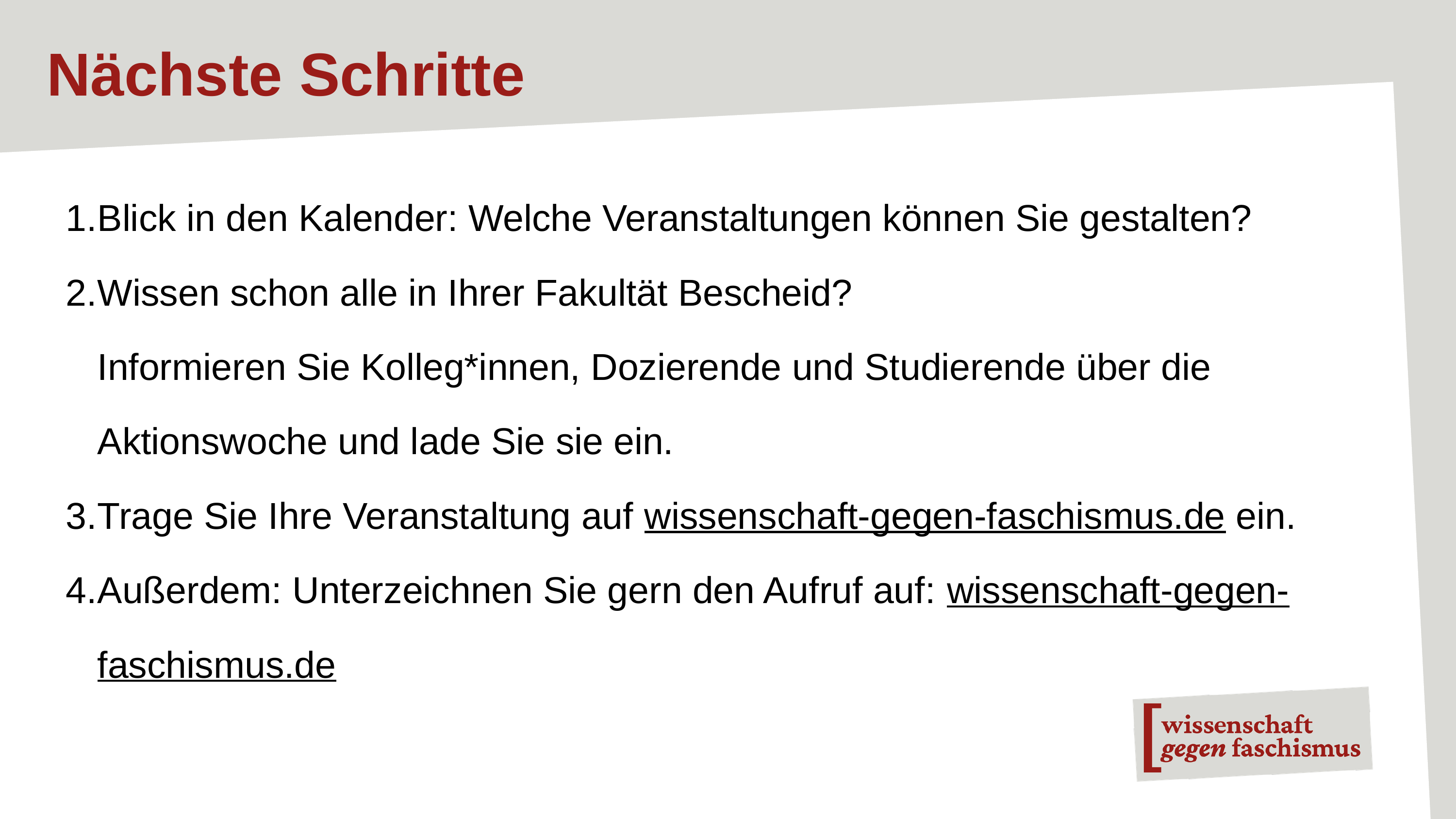

Nächste Schritte

Blick in den Kalender: Welche Veranstaltungen können Sie gestalten?
Wissen schon alle in Ihrer Fakultät Bescheid?                                 Informieren Sie Kolleg*innen, Dozierende und Studierende über die Aktionswoche und lade Sie sie ein.
Trage Sie Ihre Veranstaltung auf wissenschaft-gegen-faschismus.de ein.
Außerdem: Unterzeichnen Sie gern den Aufruf auf: wissenschaft-gegen-faschismus.de